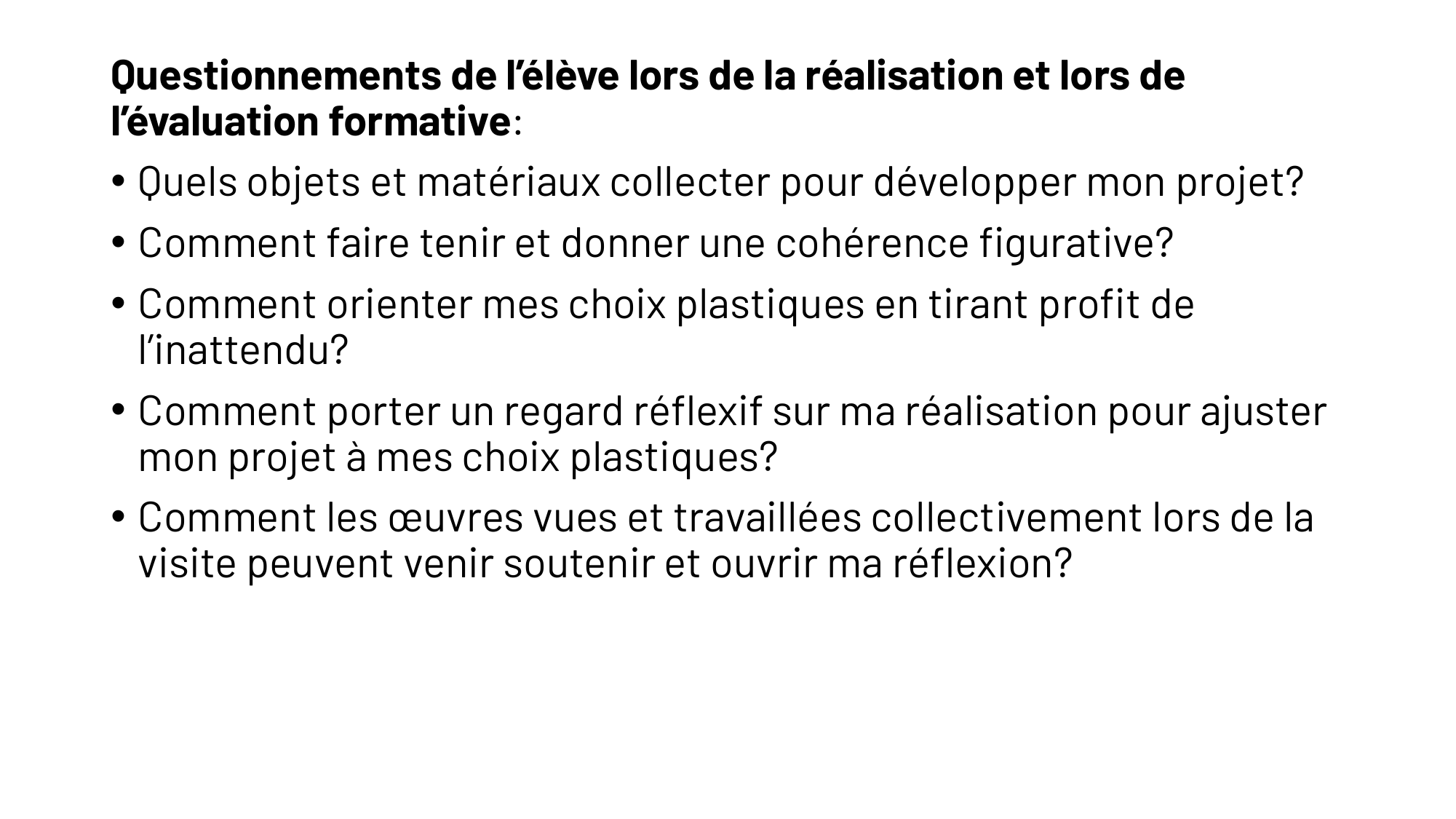

Questionnements de l’élève lors de la réalisation et lors de l’évaluation formative:
Quels objets et matériaux collecter pour développer mon projet?
Comment faire tenir et donner une cohérence figurative?
Comment orienter mes choix plastiques en tirant profit de l’inattendu?
Comment porter un regard réflexif sur ma réalisation pour ajuster mon projet à mes choix plastiques?
Comment les œuvres vues et travaillées collectivement lors de la visite peuvent venir soutenir et ouvrir ma réflexion?